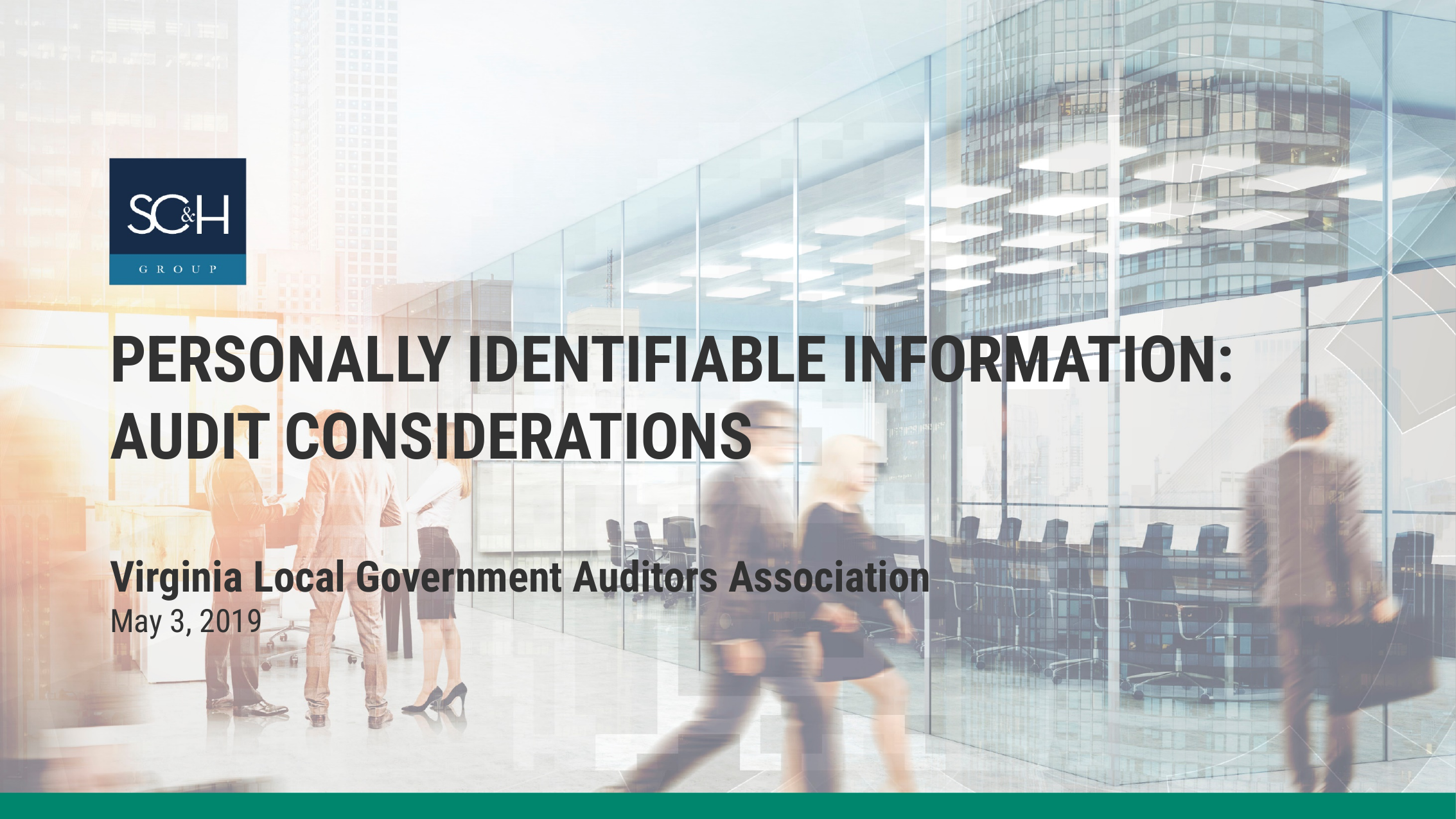

PERSONALLY IDENTIFIABLE INFORMATION:
AUDIT CONSIDERATIONS

Virginia Local Government Auditors Association
May 3, 2019